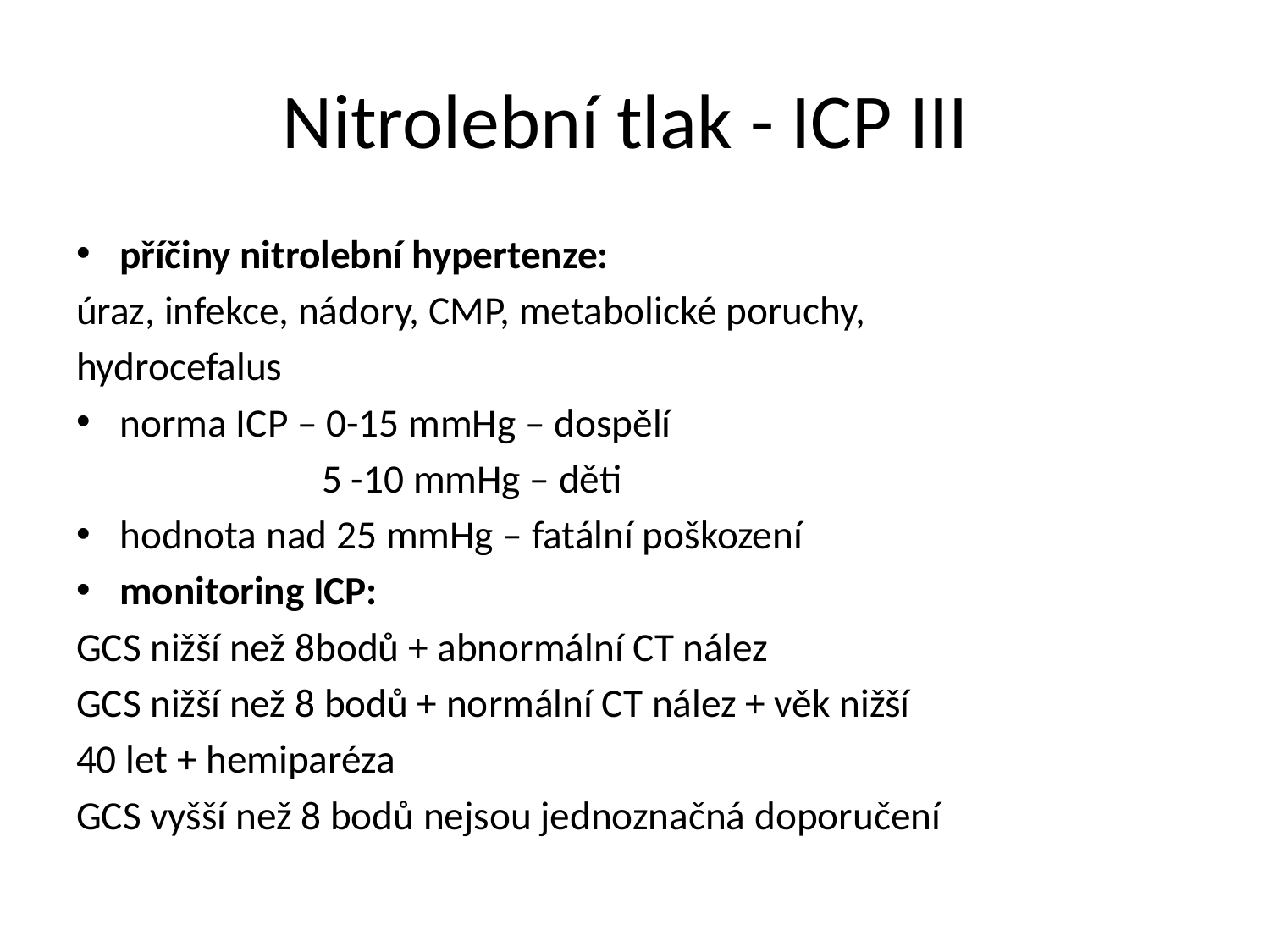

# Nitrolební tlak - ICP III
příčiny nitrolební hypertenze:
úraz, infekce, nádory, CMP, metabolické poruchy,
hydrocefalus
norma ICP – 0-15 mmHg – dospělí
                           5 -10 mmHg – děti
hodnota nad 25 mmHg – fatální poškození
monitoring ICP:
GCS nižší než 8bodů + abnormální CT nález
GCS nižší než 8 bodů + normální CT nález + věk nižší
40 let + hemiparéza
GCS vyšší než 8 bodů nejsou jednoznačná doporučení